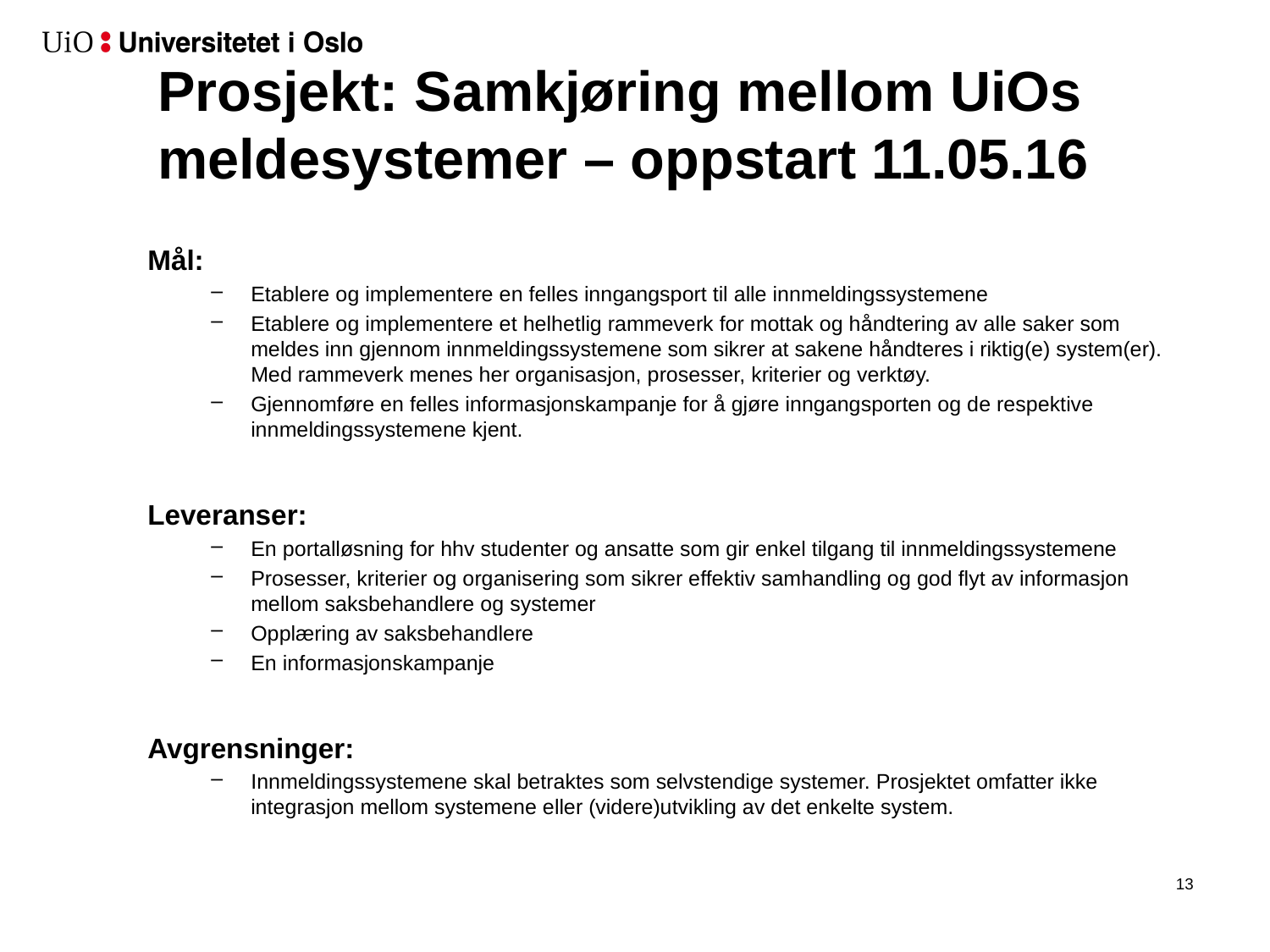

# Prosjekt: Samkjøring mellom UiOs meldesystemer – oppstart 11.05.16
Mål:
Etablere og implementere en felles inngangsport til alle innmeldingssystemene
Etablere og implementere et helhetlig rammeverk for mottak og håndtering av alle saker som meldes inn gjennom innmeldingssystemene som sikrer at sakene håndteres i riktig(e) system(er). Med rammeverk menes her organisasjon, prosesser, kriterier og verktøy.
Gjennomføre en felles informasjonskampanje for å gjøre inngangsporten og de respektive innmeldingssystemene kjent.

Leveranser:
En portalløsning for hhv studenter og ansatte som gir enkel tilgang til innmeldingssystemene
Prosesser, kriterier og organisering som sikrer effektiv samhandling og god flyt av informasjon mellom saksbehandlere og systemer
Opplæring av saksbehandlere
En informasjonskampanje

Avgrensninger:
Innmeldingssystemene skal betraktes som selvstendige systemer. Prosjektet omfatter ikke integrasjon mellom systemene eller (videre)utvikling av det enkelte system.

13